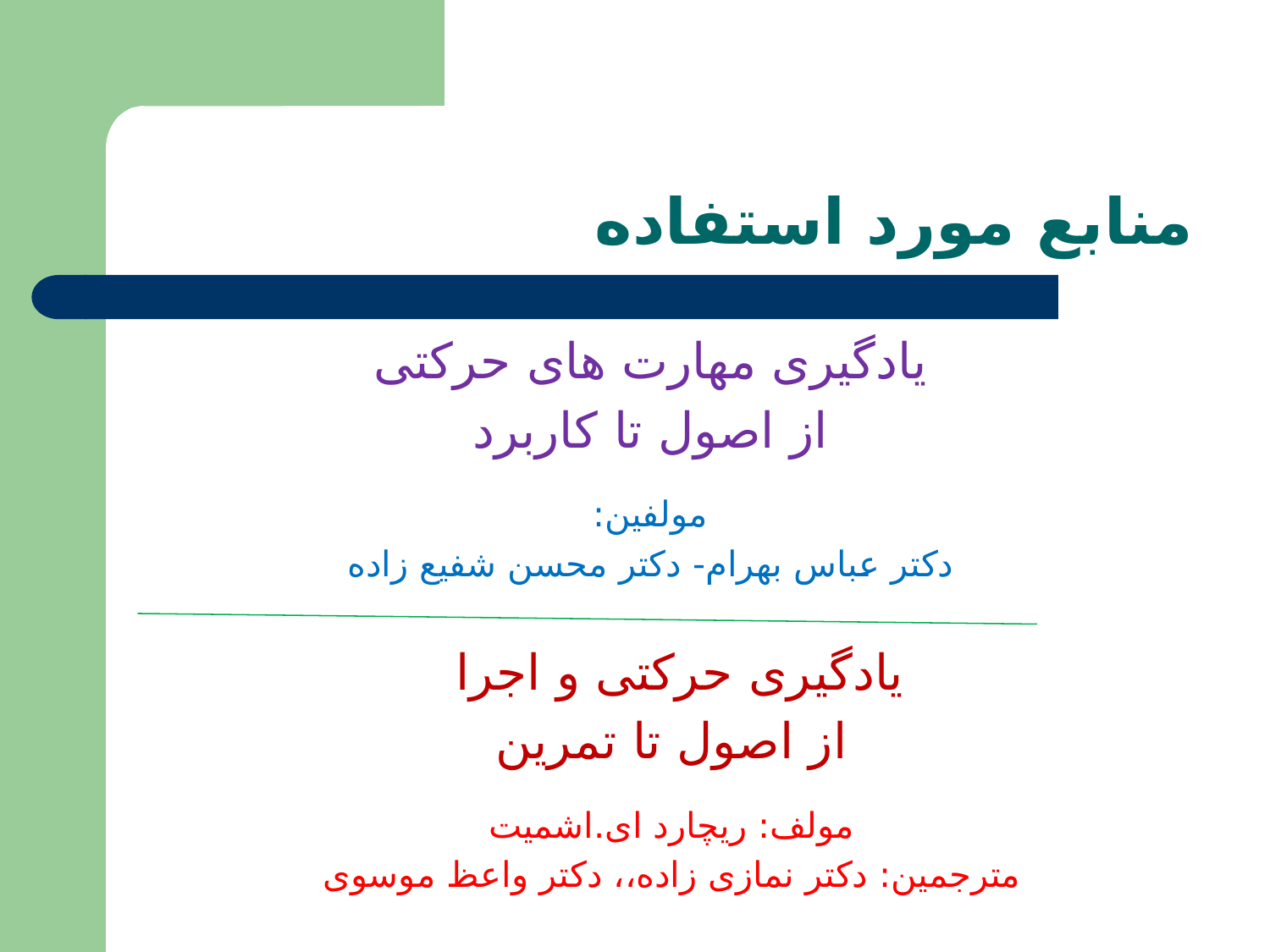

# منابع مورد استفاده

یادگیری مهارت های حرکتی
از اصول تا کاربرد

مولفین:
دکتر عباس بهرام- دکتر محسن شفیع زاده

یادگیری حرکتی و اجرا
از اصول تا تمرین

مولف: ریچارد ای.اشمیت
مترجمین: دکتر نمازی زاده،، دکتر واعظ موسوی